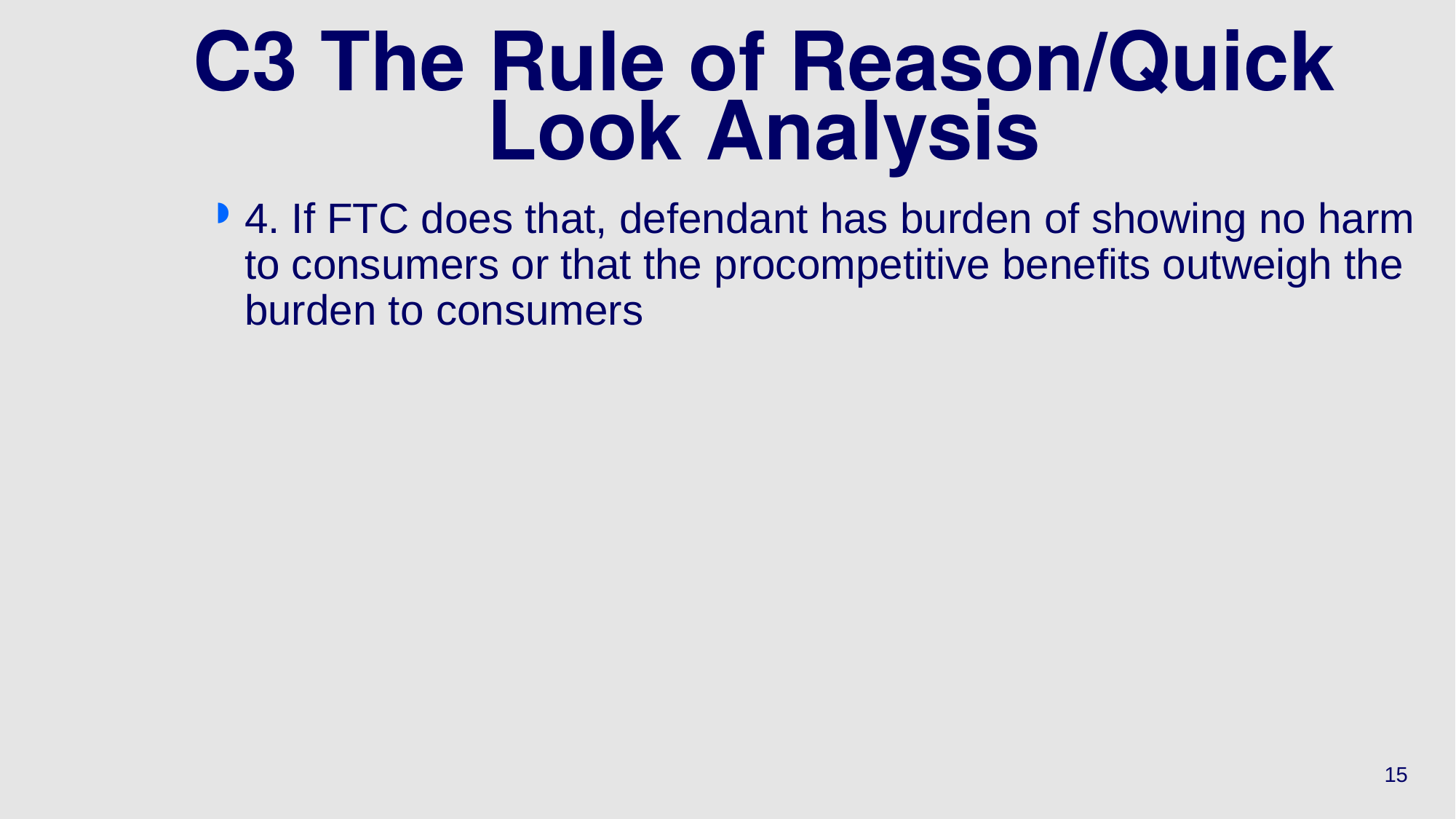

# C3 The Rule of Reason/Quick Look Analysis
4. If FTC does that, defendant has burden of showing no harm to consumers or that the procompetitive benefits outweigh the burden to consumers

15